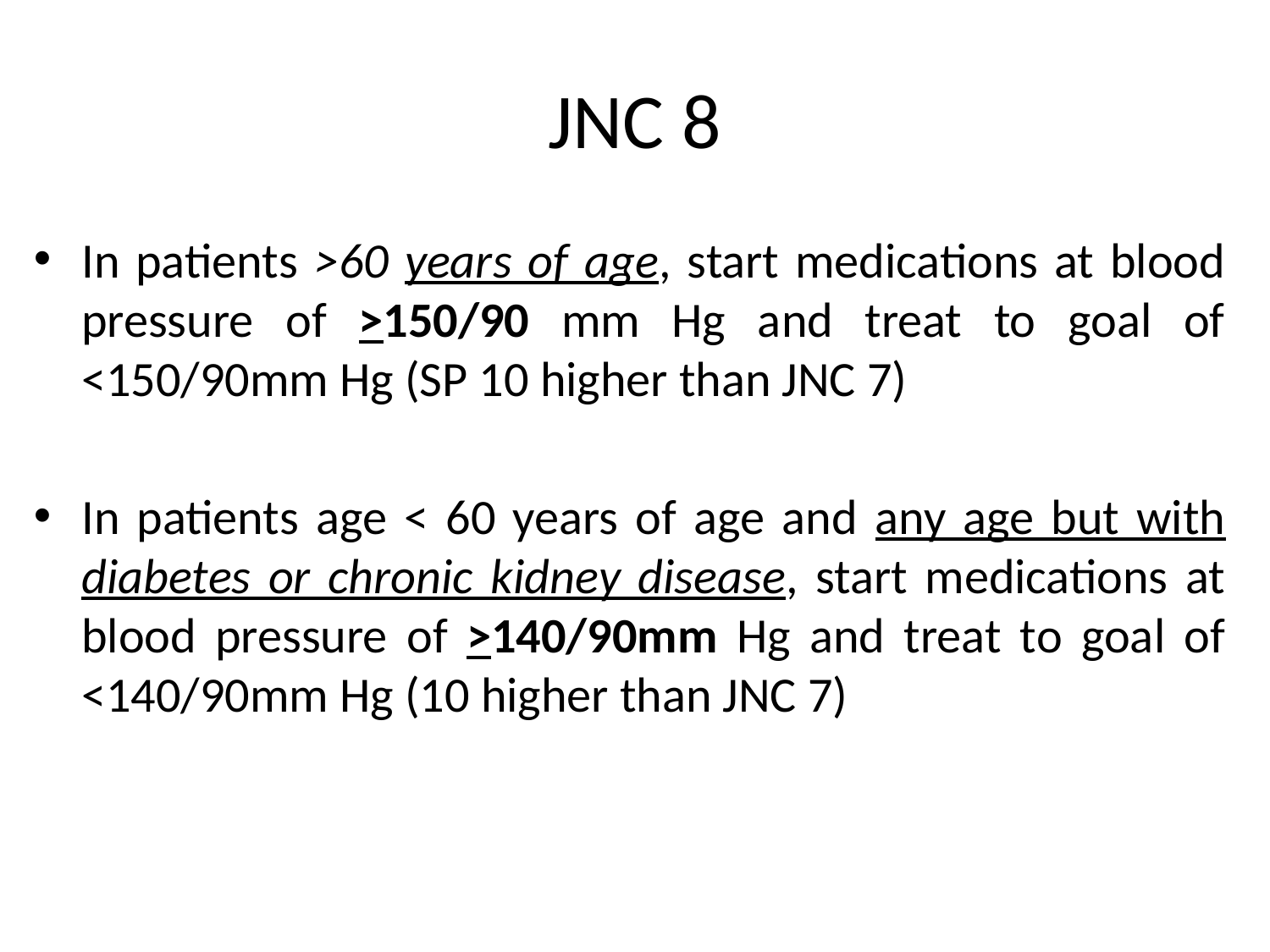

# JNC 8
In patients >60 years of age, start medications at blood pressure of >150/90 mm Hg and treat to goal of <150/90mm Hg (SP 10 higher than JNC 7)

In patients age < 60 years of age and any age but with diabetes or chronic kidney disease, start medications at blood pressure of >140/90mm Hg and treat to goal of <140/90mm Hg (10 higher than JNC 7)